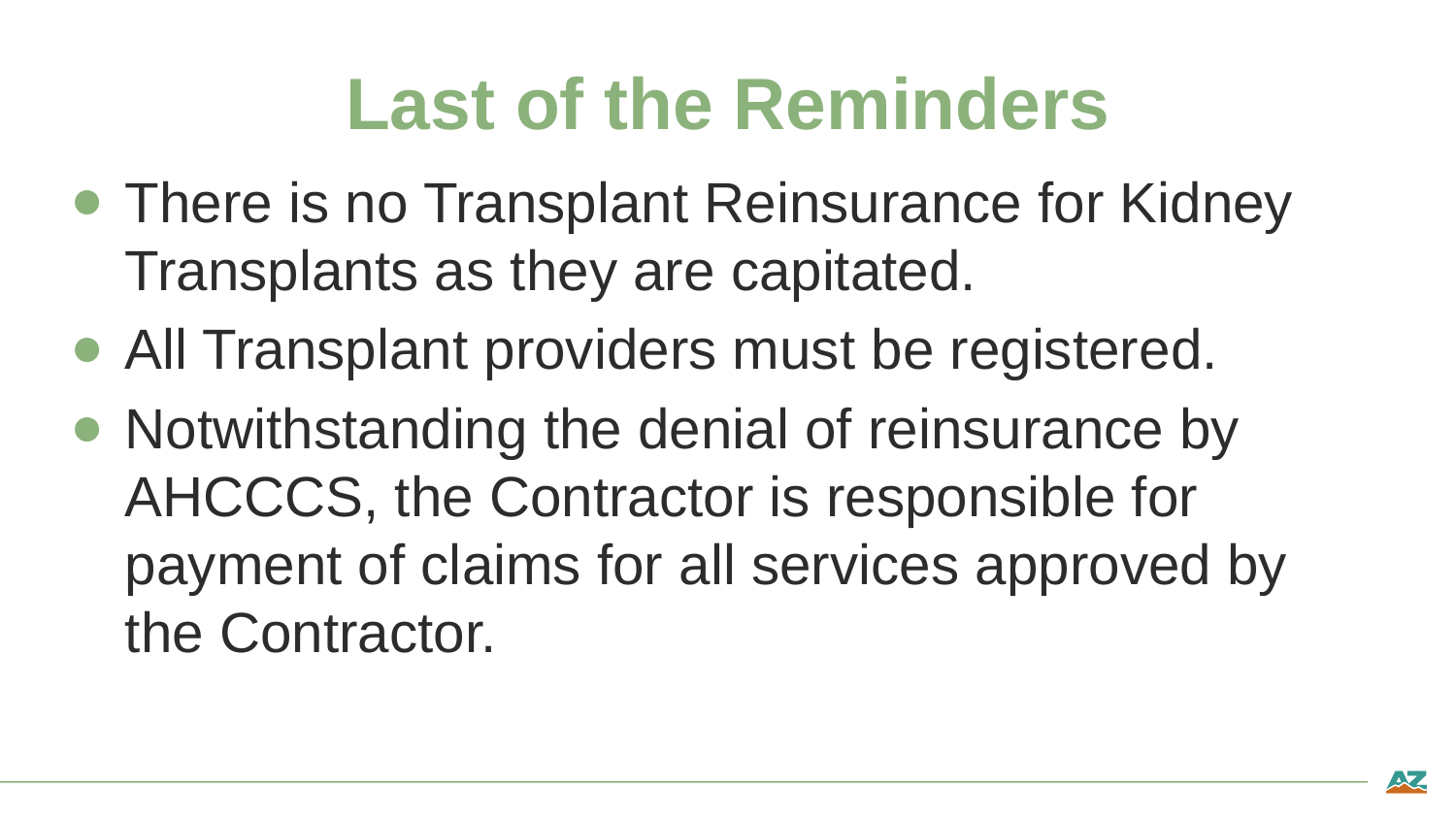

# Last of the Reminders
There is no Transplant Reinsurance for Kidney Transplants as they are capitated.
All Transplant providers must be registered.
Notwithstanding the denial of reinsurance by AHCCCS, the Contractor is responsible for payment of claims for all services approved by the Contractor.